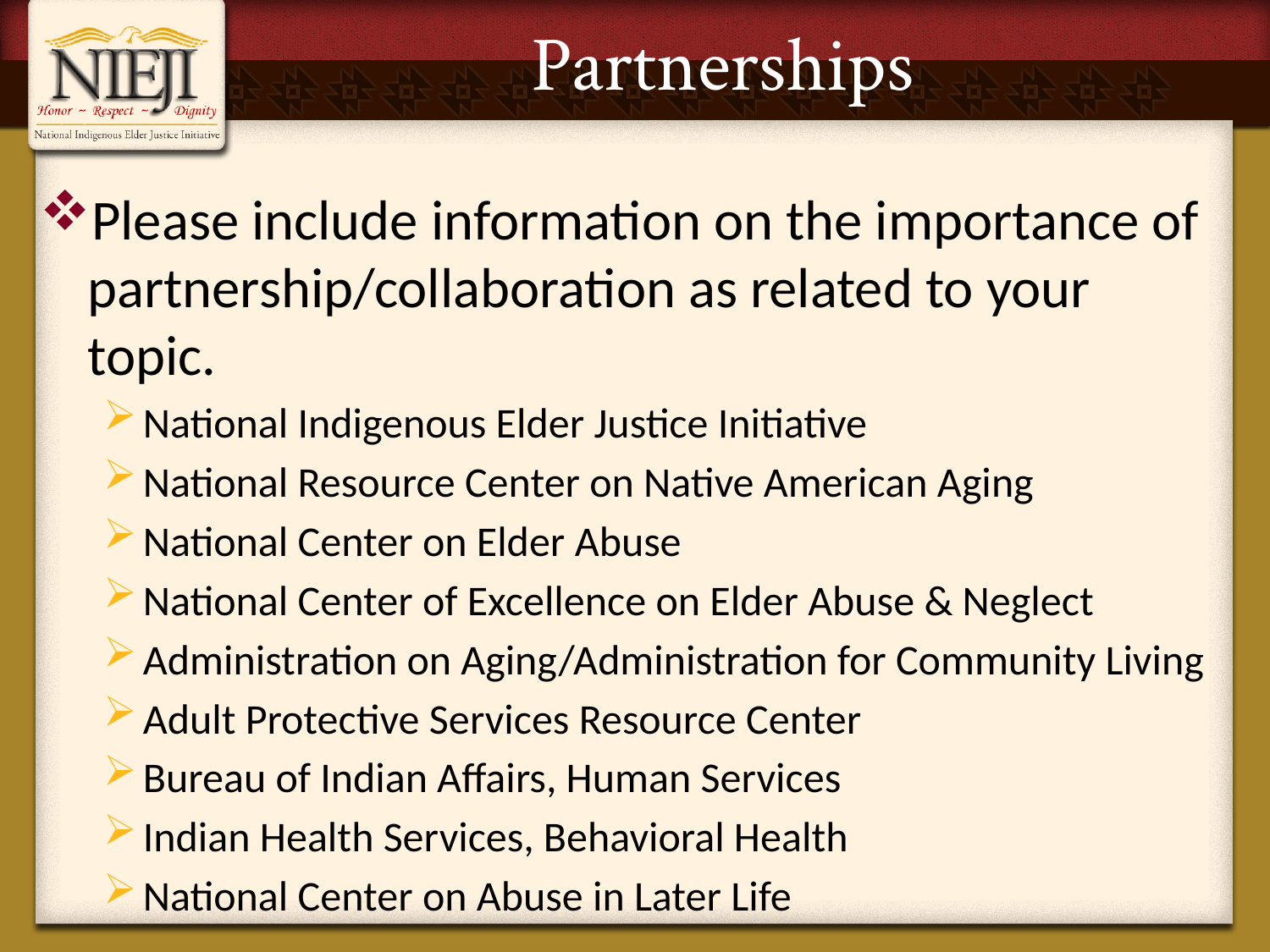

# Partnerships
Please include information on the importance of partnership/collaboration as related to your topic.
National Indigenous Elder Justice Initiative
National Resource Center on Native American Aging
National Center on Elder Abuse
National Center of Excellence on Elder Abuse & Neglect
Administration on Aging/Administration for Community Living
Adult Protective Services Resource Center
Bureau of Indian Affairs, Human Services
Indian Health Services, Behavioral Health
National Center on Abuse in Later Life